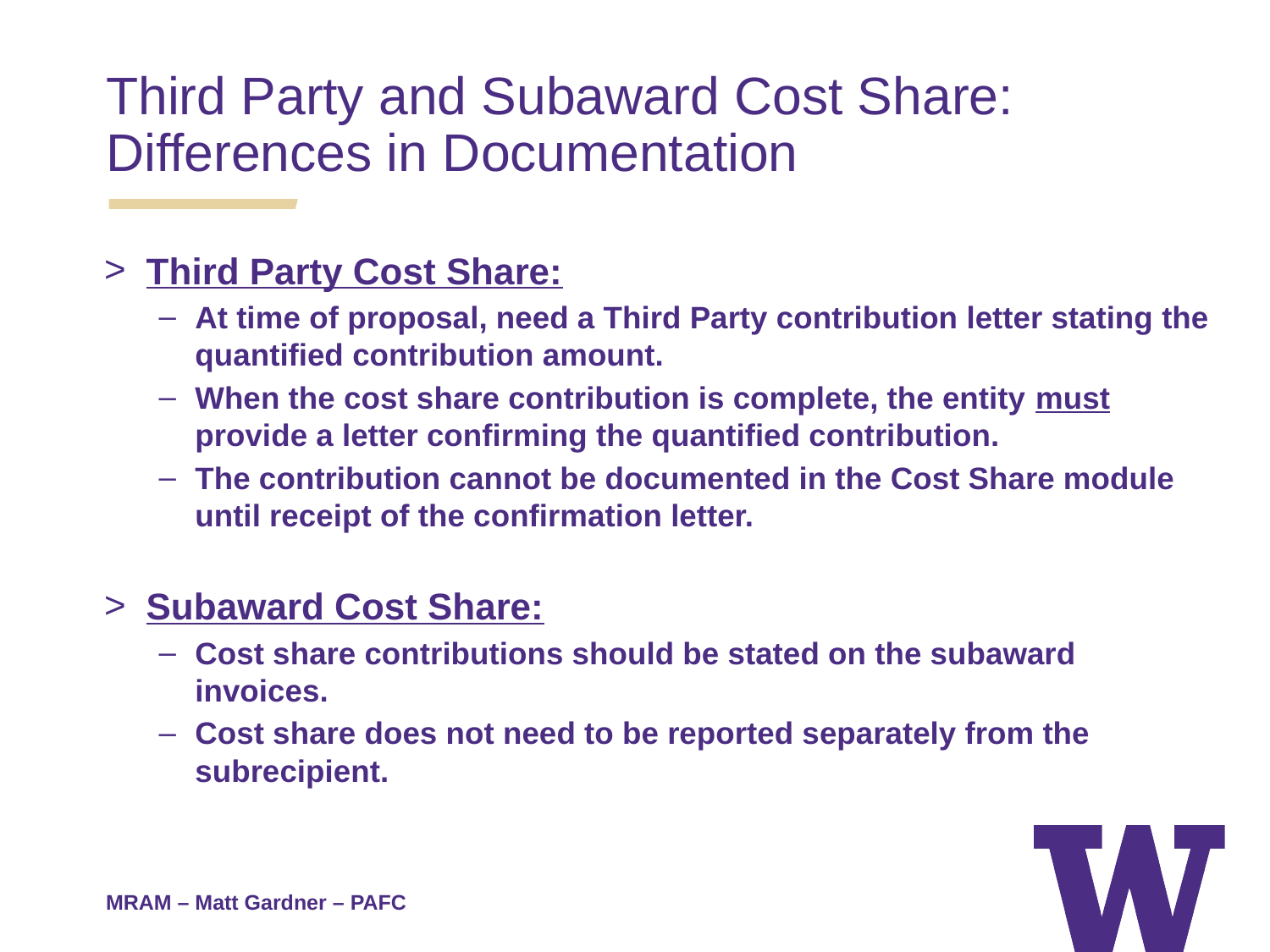

Third Party and Subaward Cost Share: Differences in Documentation
Third Party Cost Share:
At time of proposal, need a Third Party contribution letter stating the quantified contribution amount.
When the cost share contribution is complete, the entity must provide a letter confirming the quantified contribution.
The contribution cannot be documented in the Cost Share module until receipt of the confirmation letter.

Subaward Cost Share:
Cost share contributions should be stated on the subaward invoices.
Cost share does not need to be reported separately from the subrecipient.
MRAM – Matt Gardner – PAFC